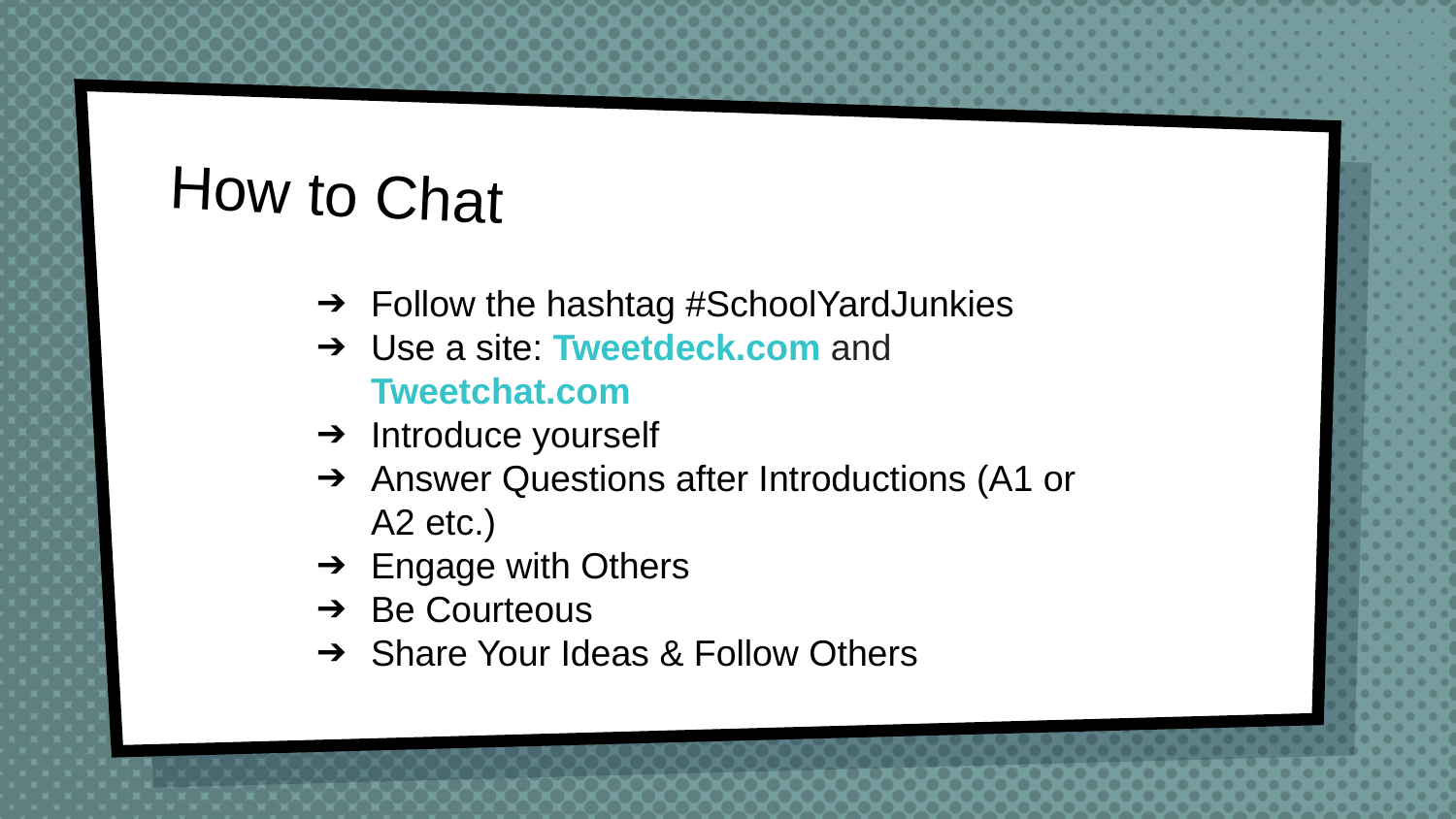

# How to Chat
Follow the hashtag #SchoolYardJunkies
Use a site: Tweetdeck.com and Tweetchat.com
Introduce yourself
Answer Questions after Introductions (A1 or A2 etc.)
Engage with Others
Be Courteous
Share Your Ideas & Follow Others